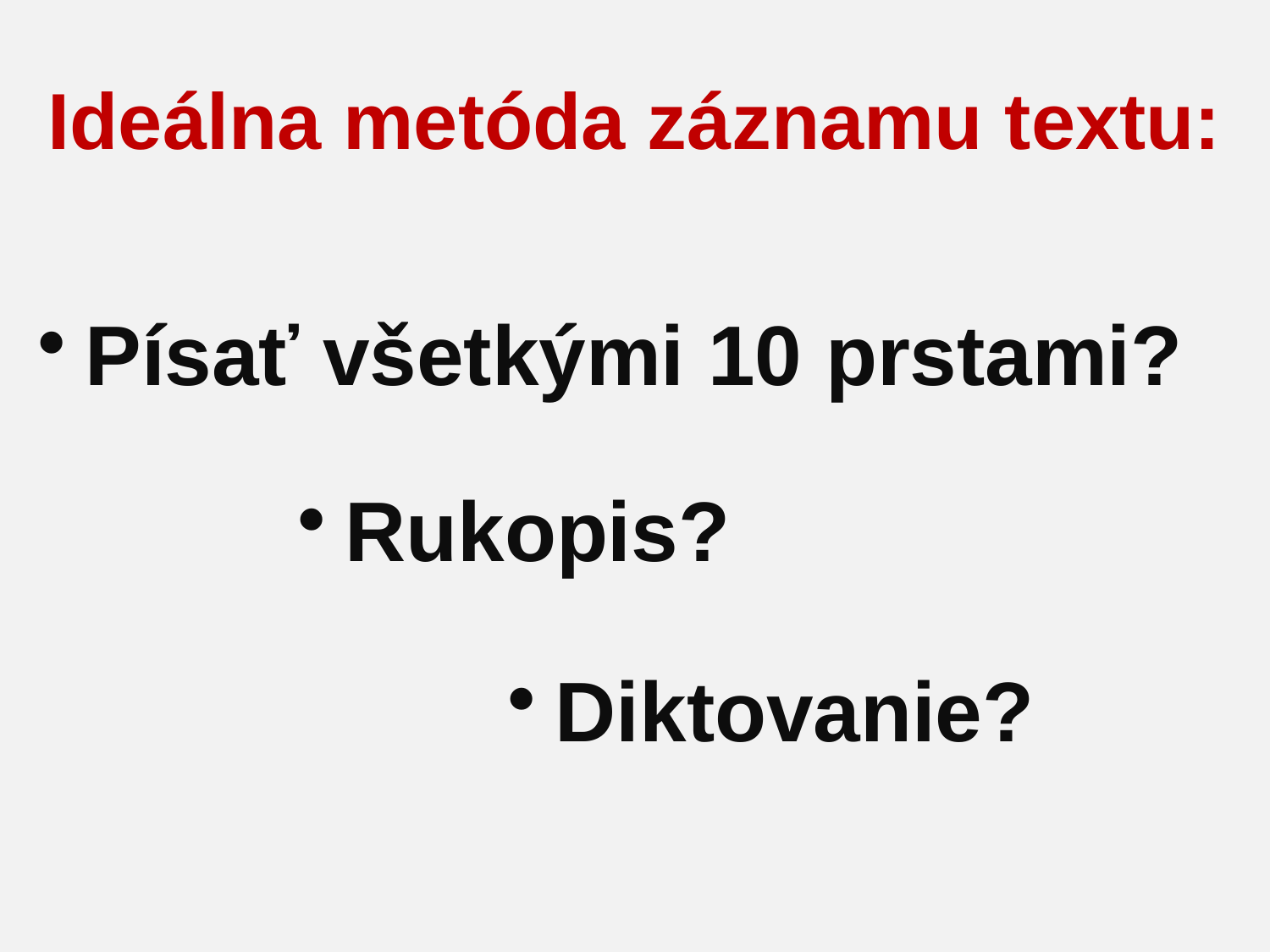

# Ideálna metóda záznamu textu:
Písať všetkými 10 prstami?
Rukopis?
Diktovanie?